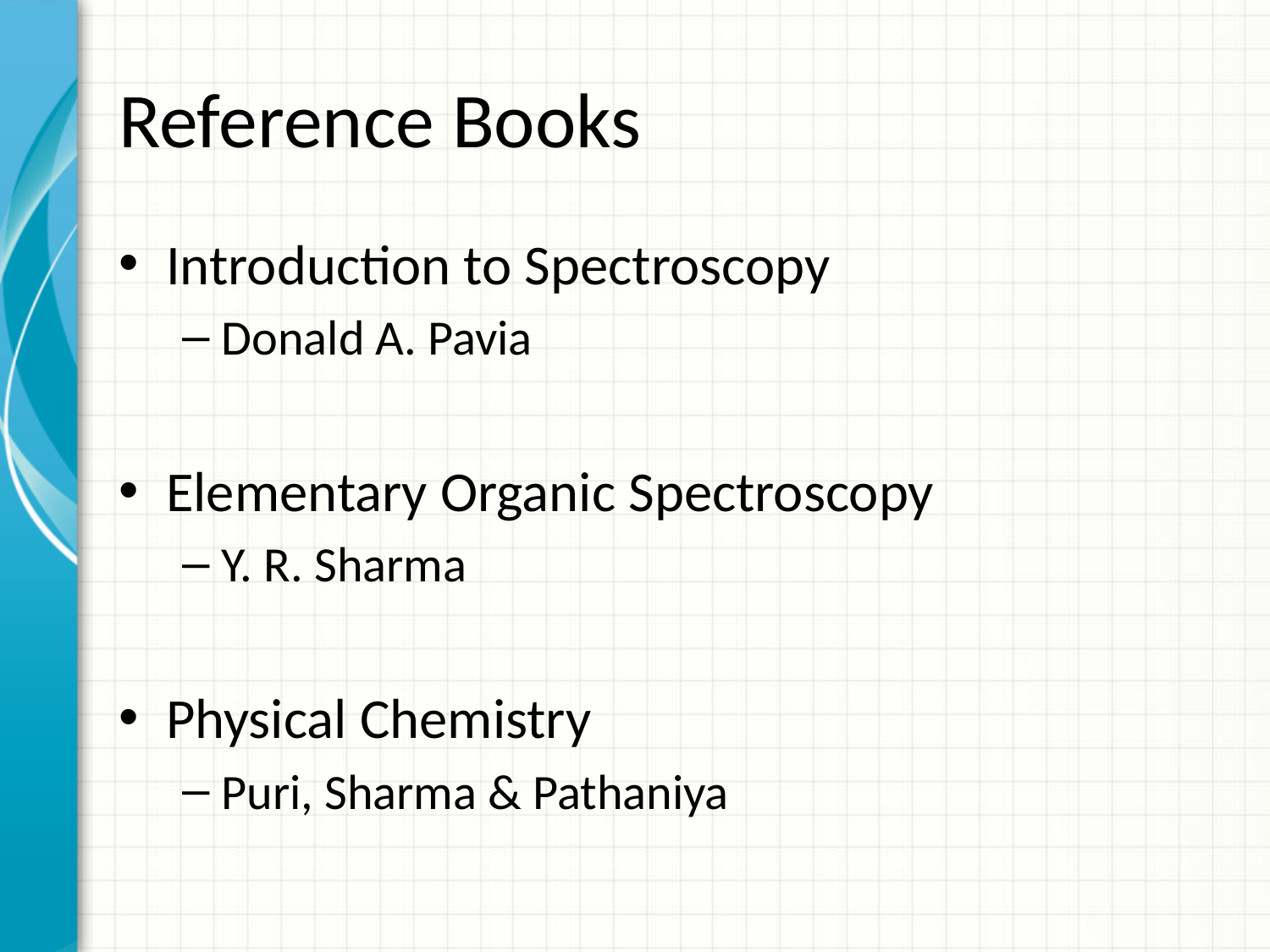

# Reference Books
Introduction to Spectroscopy
Donald A. Pavia

Elementary Organic Spectroscopy
Y. R. Sharma

Physical Chemistry
Puri, Sharma & Pathaniya